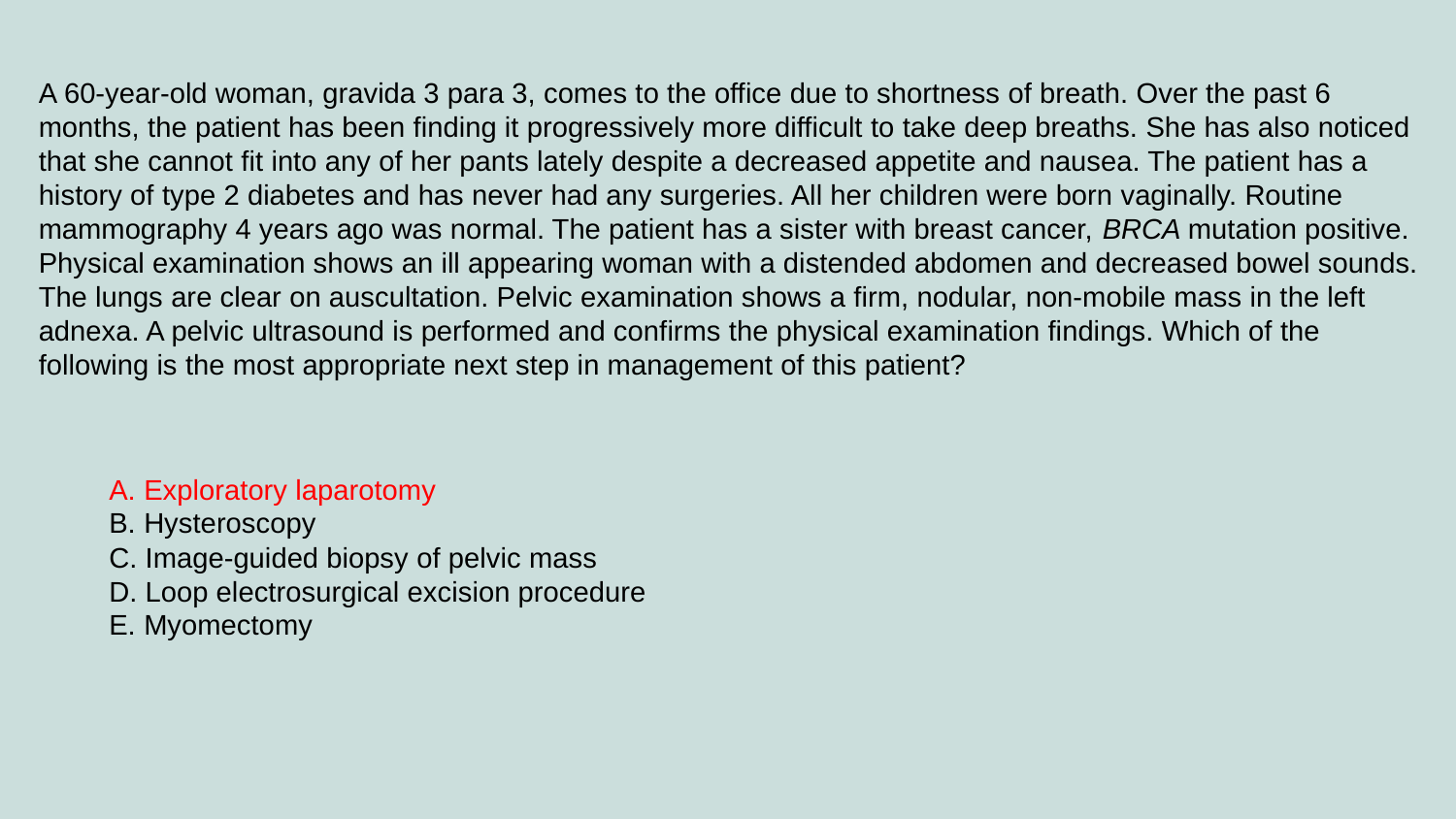

A 60-year-old woman, gravida 3 para 3, comes to the office due to shortness of breath. Over the past 6 months, the patient has been finding it progressively more difficult to take deep breaths. She has also noticed that she cannot fit into any of her pants lately despite a decreased appetite and nausea. The patient has a history of type 2 diabetes and has never had any surgeries. All her children were born vaginally. Routine
mammography 4 years ago was normal. The patient has a sister with breast cancer, BRCA mutation positive. Physical examination shows an ill appearing woman with a distended abdomen and decreased bowel sounds. The lungs are clear on auscultation. Pelvic examination shows a firm, nodular, non-mobile mass in the left adnexa. A pelvic ultrasound is performed and confirms the physical examination findings. Which of the
following is the most appropriate next step in management of this patient?
A. Exploratory laparotomy
B. Hysteroscopy
C. Image-guided biopsy of pelvic mass
D. Loop electrosurgical excision procedure
E. Myomectomy